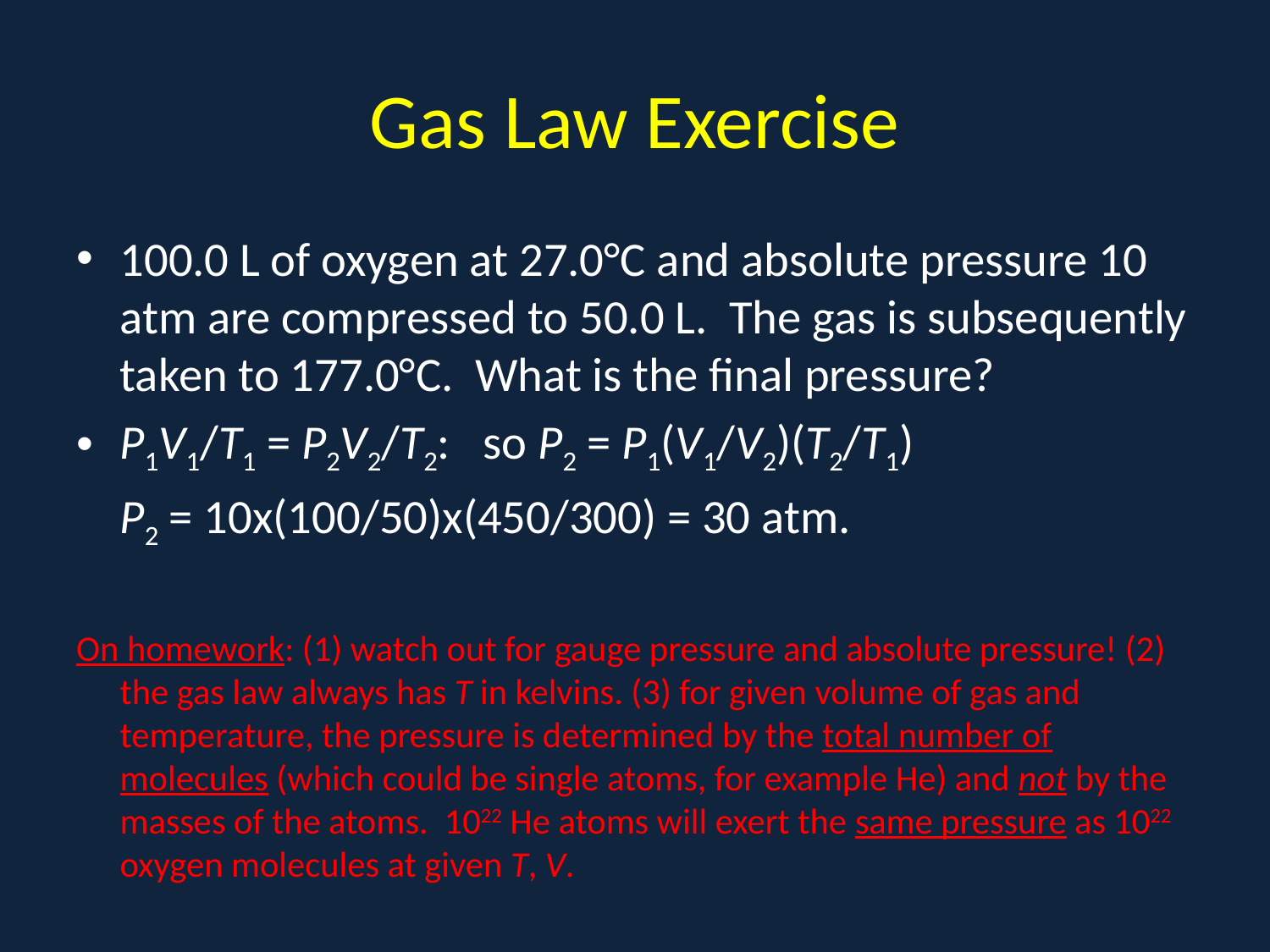

# Gas Law Exercise
100.0 L of oxygen at 27.0°C and absolute pressure 10 atm are compressed to 50.0 L.  The gas is subsequently taken to 177.0°C.  What is the final pressure?
P1V1/T1 = P2V2/T2:   so P2 = P1(V1/V2)(T2/T1)
	P2 = 10x(100/50)x(450/300) = 30 atm.

On homework: (1) watch out for gauge pressure and absolute pressure! (2) the gas law always has T in kelvins. (3) for given volume of gas and temperature, the pressure is determined by the total number of molecules (which could be single atoms, for example He) and not by the masses of the atoms.  1022 He atoms will exert the same pressure as 1022 oxygen molecules at given T, V.